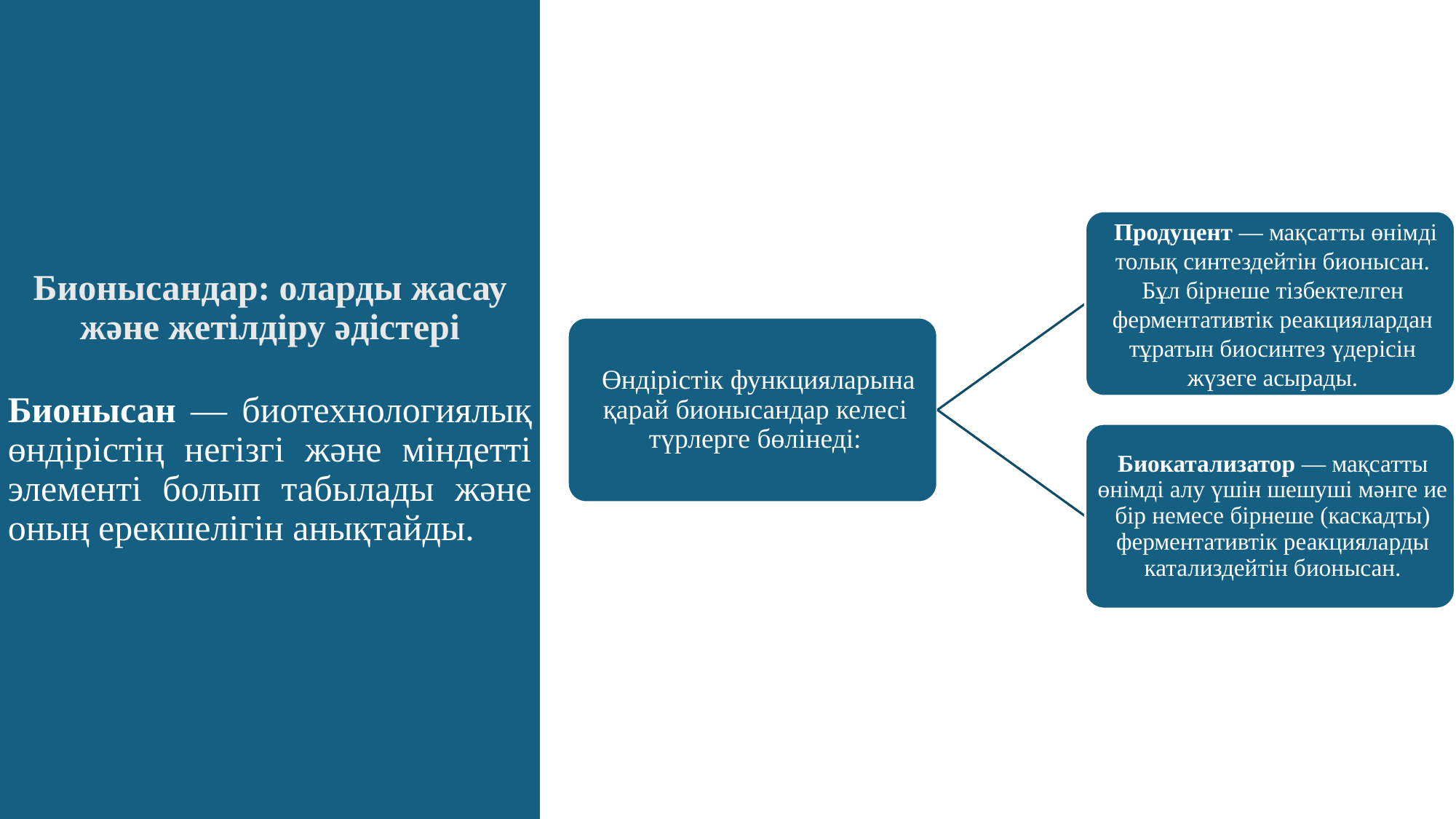

Өндірістік функцияларына қарай бионысандар келесі түрлерге бөлінеді:

 Продуцент — мақсатты өнімді толық синтездейтін бионысан. Бұл бірнеше тізбектелген ферментативтік реакциялардан тұратын биосинтез үдерісін жүзеге асырады.

Биокатализатор — мақсатты өнімді алу үшін шешуші мәнге ие бір немесе бірнеше (каскадты) ферментативтік реакцияларды катализдейтін бионысан.
# Бионысандар: оларды жасау және жетілдіру әдістері
Бионысан — биотехнологиялық өндірістің негізгі және міндетті элементі болып табылады және оның ерекшелігін анықтайды.

8